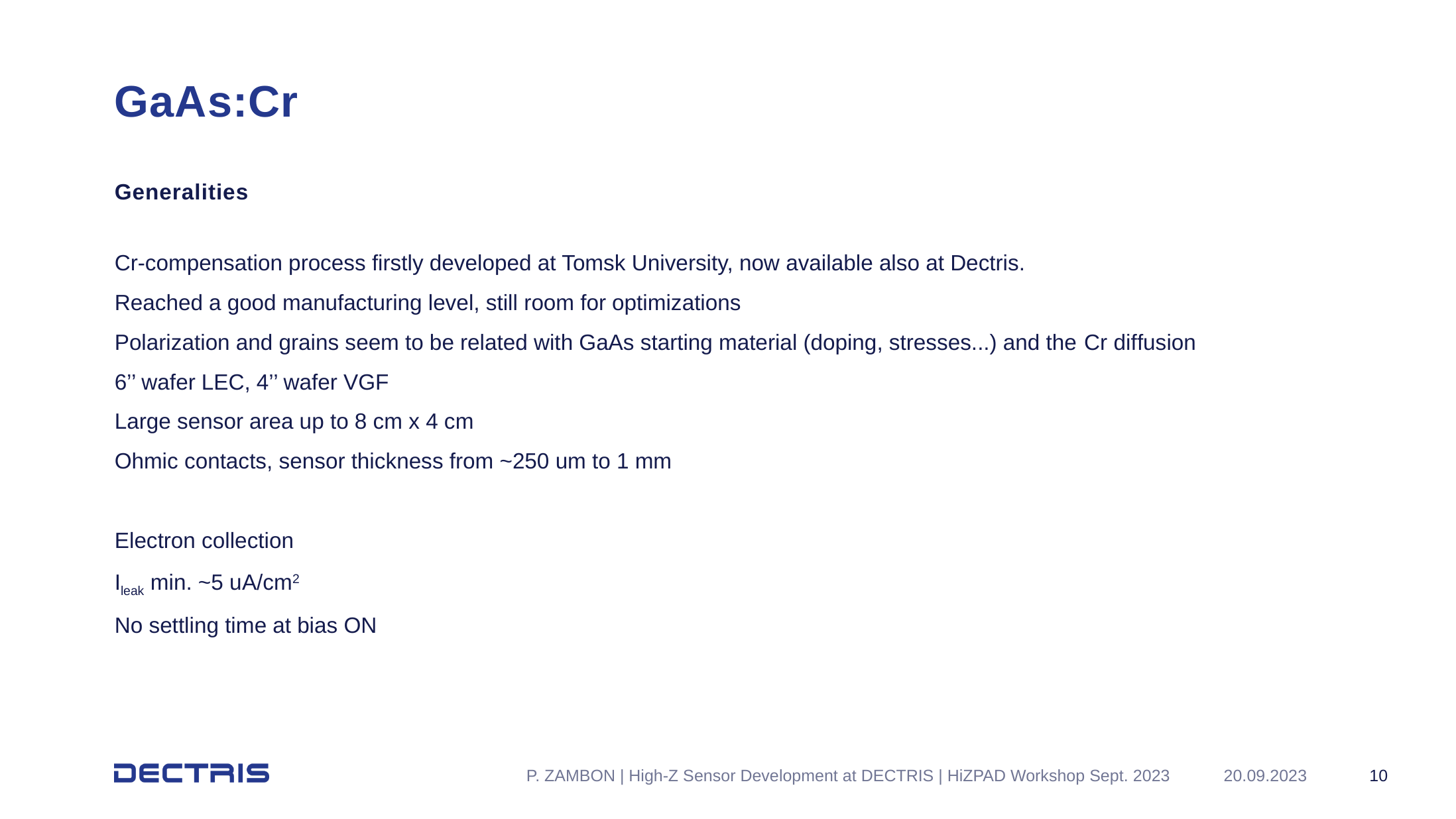

# GaAs:Cr
Generalities
Cr-compensation process firstly developed at Tomsk University, now available also at Dectris.
Reached a good manufacturing level, still room for optimizations
Polarization and grains seem to be related with GaAs starting material (doping, stresses...) and the Cr diffusion
6’’ wafer LEC, 4’’ wafer VGF
Large sensor area up to 8 cm x 4 cm
Ohmic contacts, sensor thickness from ~250 um to 1 mm

Electron collection
Ileak min. ~5 uA/cm2
No settling time at bias ON
10
P. ZAMBON | High-Z Sensor Development at DECTRIS | HiZPAD Workshop Sept. 2023
20.09.2023